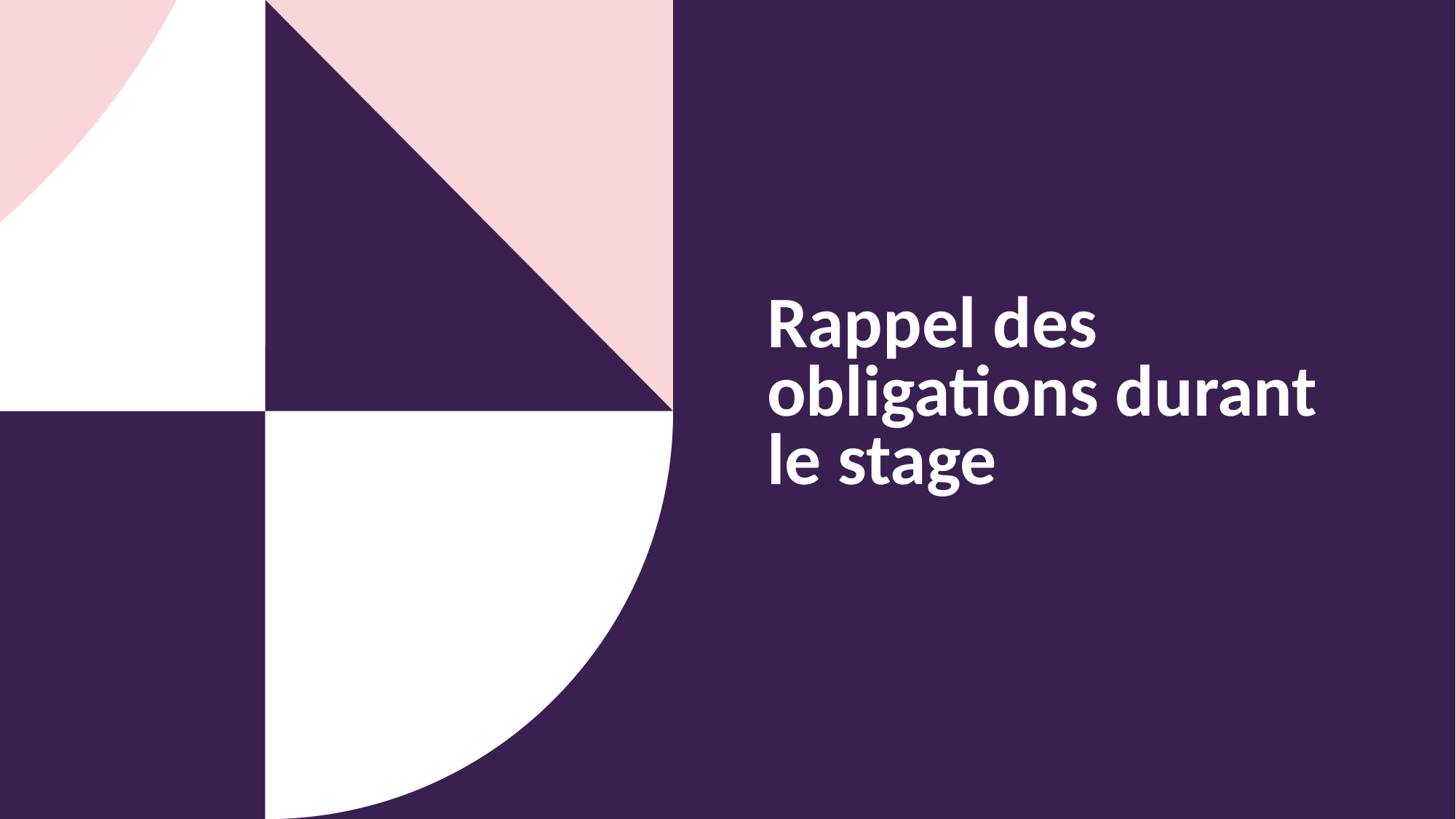

# Rappel des obligations durant le stage